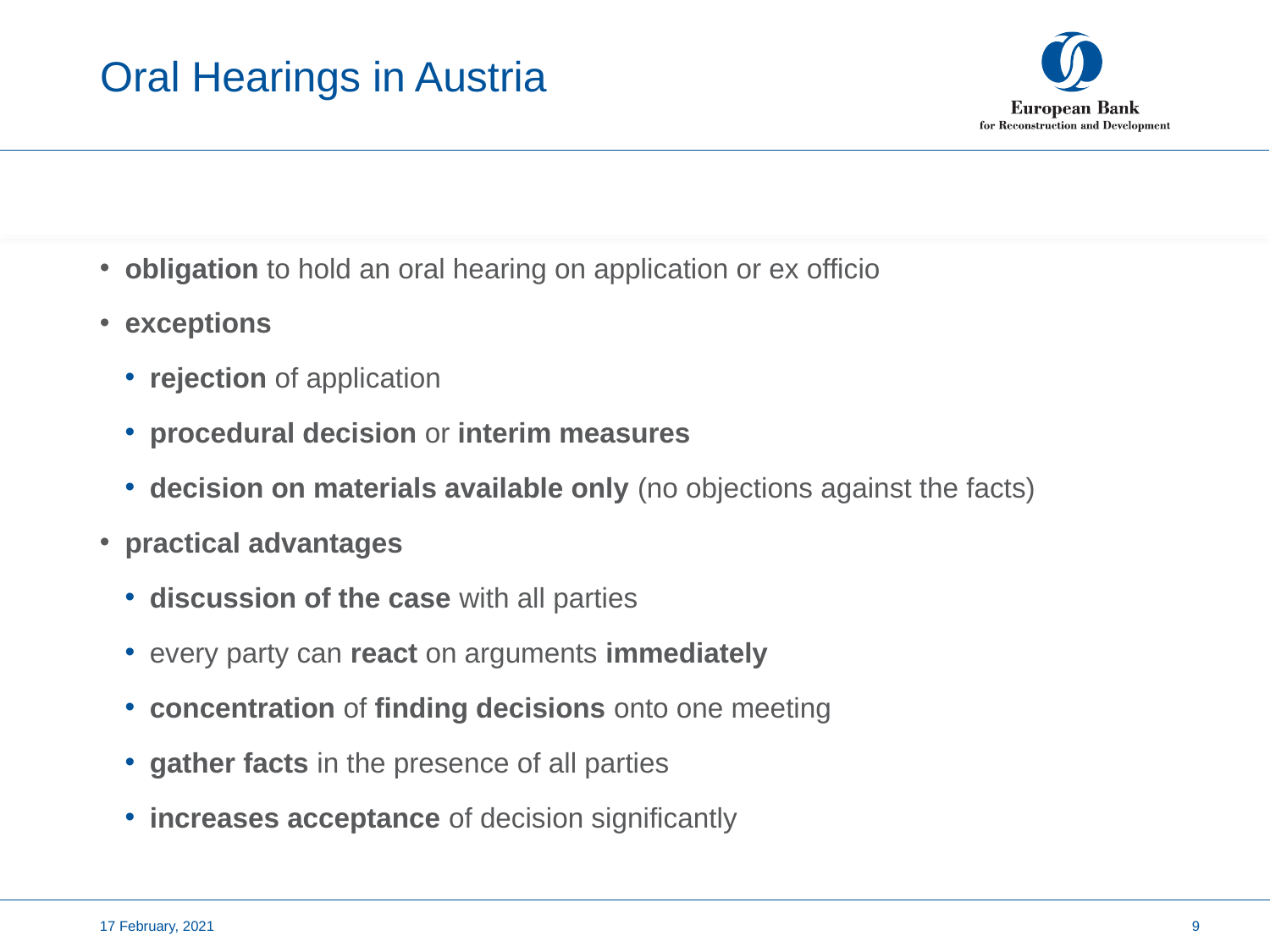

# Oral Hearings in Austria
obligation to hold an oral hearing on application or ex officio
exceptions
rejection of application
procedural decision or interim measures
decision on materials available only (no objections against the facts)
practical advantages
discussion of the case with all parties
every party can react on arguments immediately
concentration of finding decisions onto one meeting
gather facts in the presence of all parties
increases acceptance of decision significantly

17 February, 2021
9